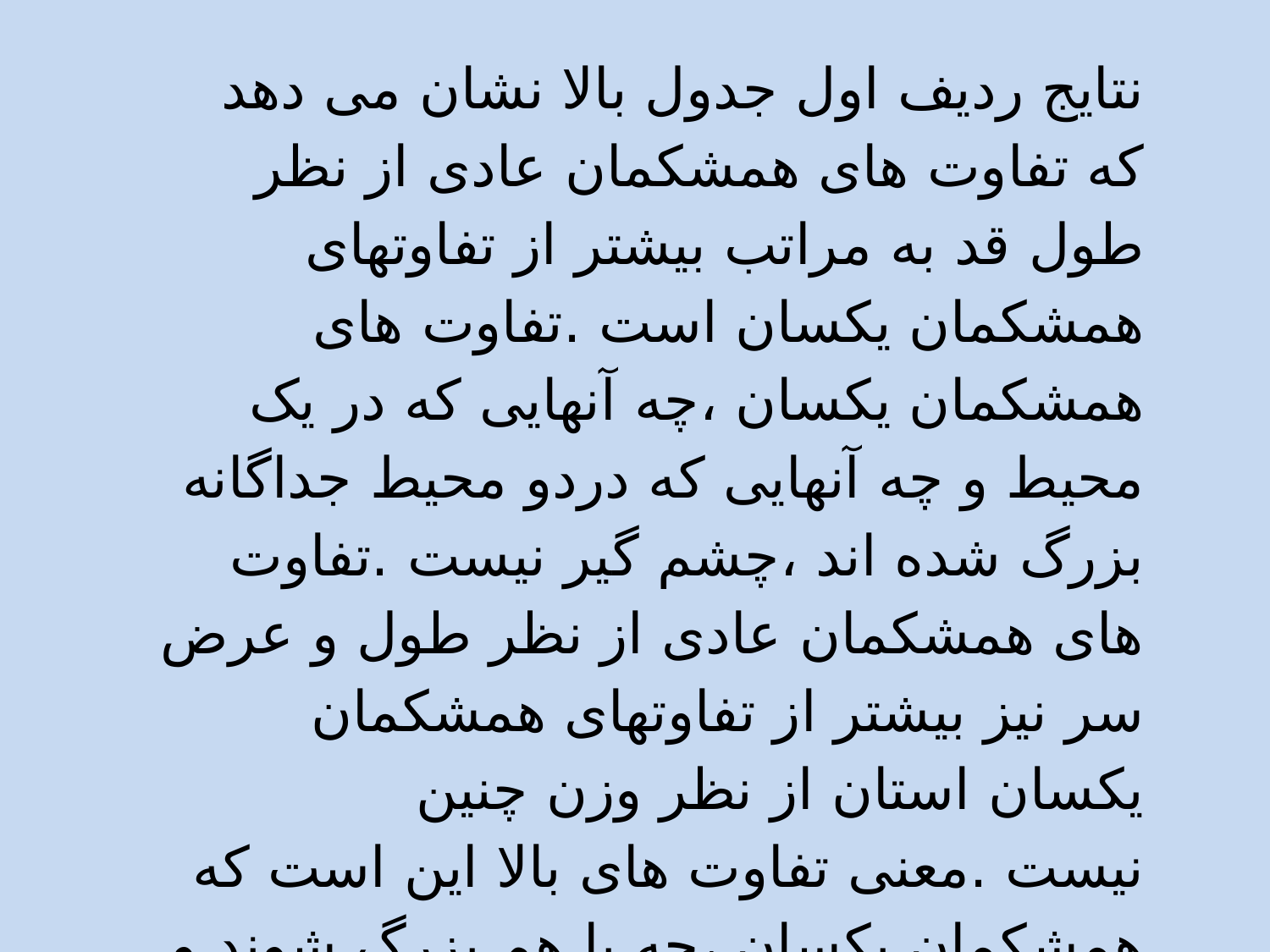

نتایج ردیف اول جدول بالا نشان می دهد که تفاوت های همشکمان عادی از نظر طول قد به مراتب بیشتر از تفاوتهای همشکمان یکسان است .تفاوت های همشکمان یکسان ،چه آنهایی که در یک محیط و چه آنهایی که دردو محیط جداگانه بزرگ شده اند ،چشم گیر نیست .تفاوت های همشکمان عادی از نظر طول و عرض سر نیز بیشتر از تفاوتهای همشکمان یکسان استان از نظر وزن چنین نیست .معنی تفاوت های بالا این است که همشکمان یکسان ،چه با هم بزرگ شوند و چه جدا از هم ،تفاوت های فردی چشم گیری نشان نمی دهند و این واقعیت اثر توارث را تایید می کند .